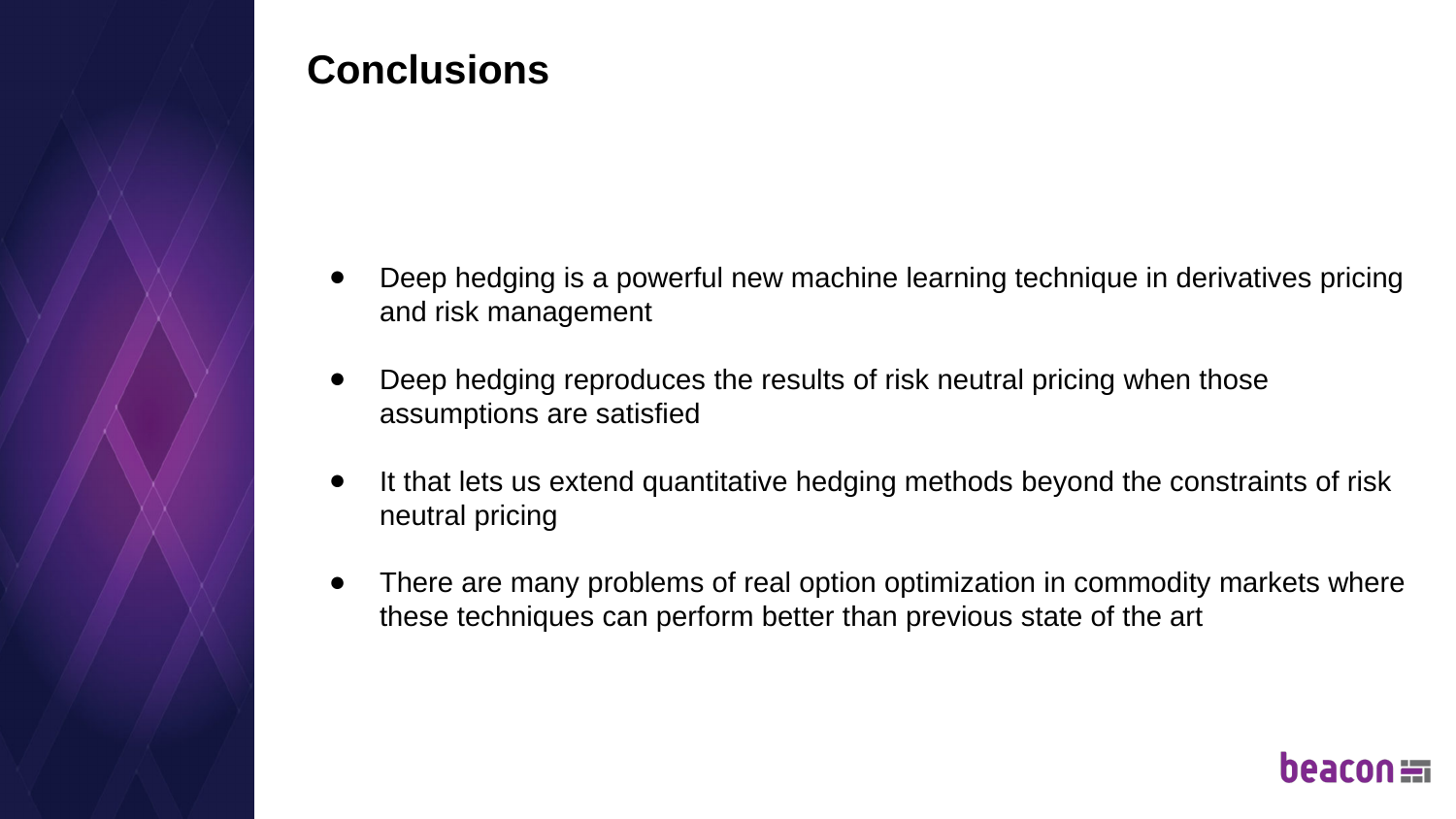

# Conclusions
Deep hedging is a powerful new machine learning technique in derivatives pricing and risk management

Deep hedging reproduces the results of risk neutral pricing when those assumptions are satisfied

It that lets us extend quantitative hedging methods beyond the constraints of risk neutral pricing

There are many problems of real option optimization in commodity markets where these techniques can perform better than previous state of the art